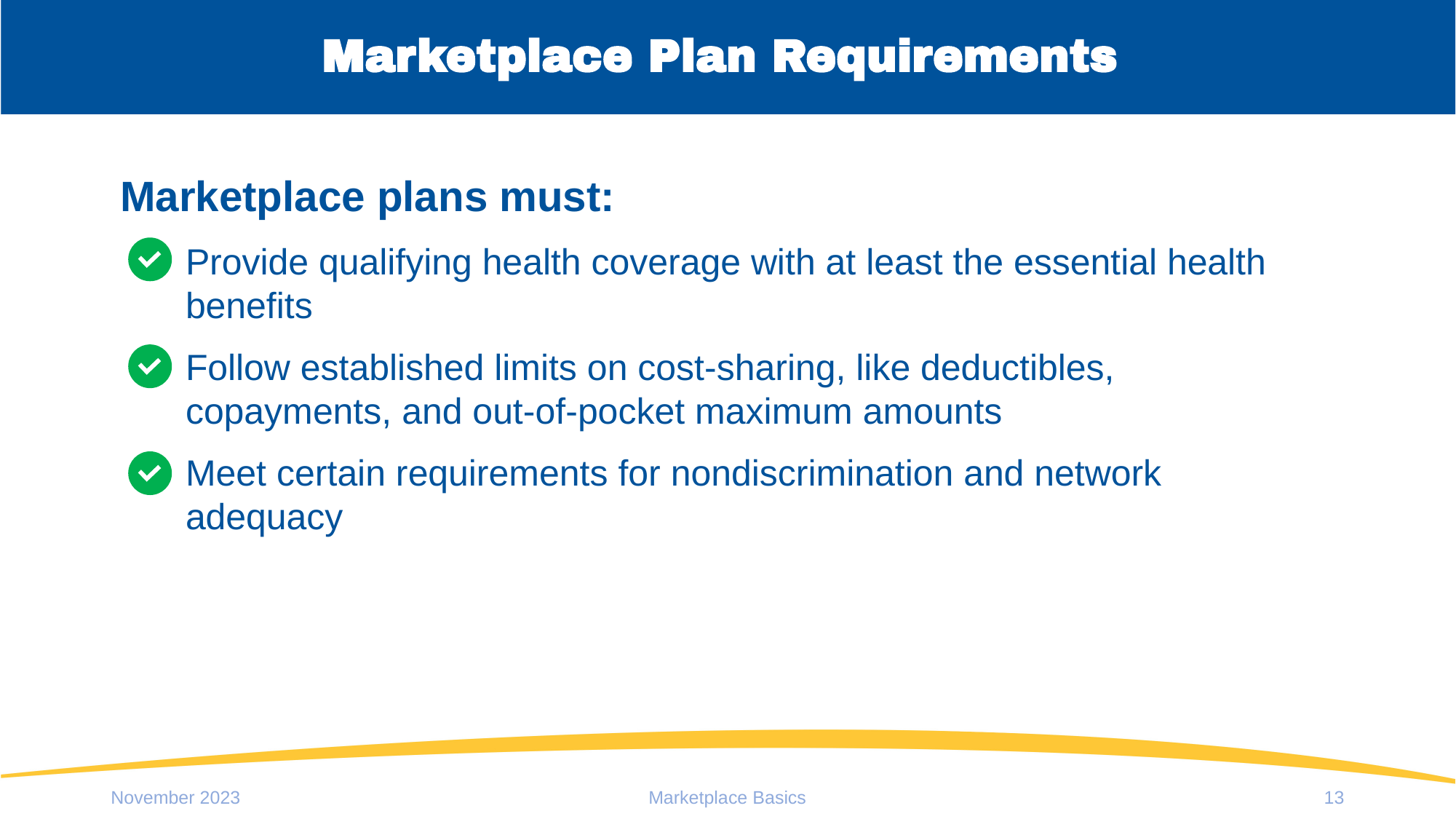

# Marketplace Plan Requirements
Marketplace plans must:
Provide qualifying health coverage with at least the essential health benefits
Follow established limits on cost-sharing, like deductibles, copayments, and out-of-pocket maximum amounts
Meet certain requirements for nondiscrimination and network adequacy

November 2023
Marketplace Basics
13